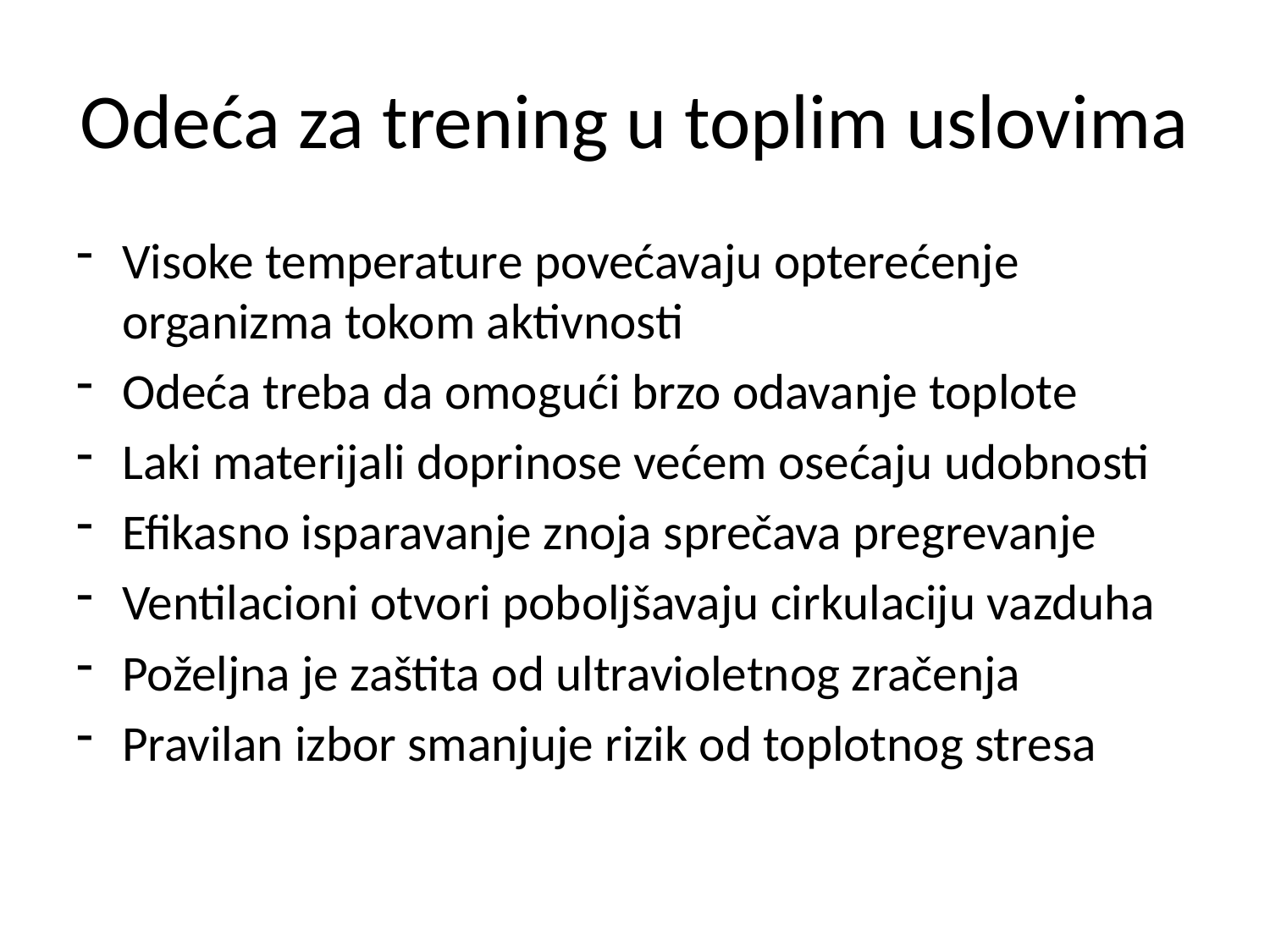

# Odeća za trening u toplim uslovima
Visoke temperature povećavaju opterećenje organizma tokom aktivnosti
Odeća treba da omogući brzo odavanje toplote
Laki materijali doprinose većem osećaju udobnosti
Efikasno isparavanje znoja sprečava pregrevanje
Ventilacioni otvori poboljšavaju cirkulaciju vazduha
Poželjna je zaštita od ultravioletnog zračenja
Pravilan izbor smanjuje rizik od toplotnog stresa